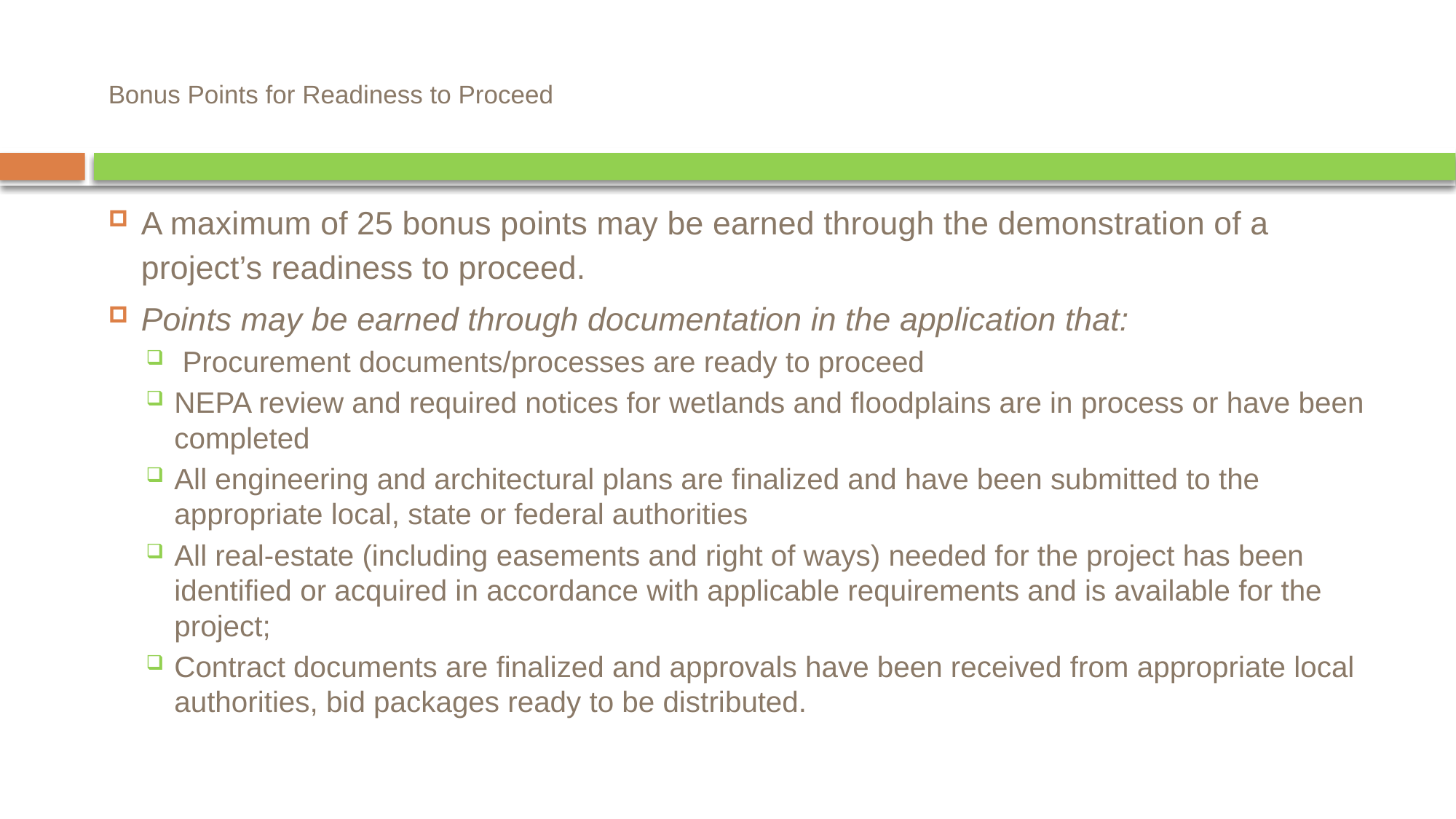

# Bonus Points for Readiness to Proceed
A maximum of 25 bonus points may be earned through the demonstration of a project’s readiness to proceed.
Points may be earned through documentation in the application that:
 Procurement documents/processes are ready to proceed
NEPA review and required notices for wetlands and floodplains are in process or have been completed
All engineering and architectural plans are finalized and have been submitted to the appropriate local, state or federal authorities
All real-estate (including easements and right of ways) needed for the project has been identified or acquired in accordance with applicable requirements and is available for the project;
Contract documents are finalized and approvals have been received from appropriate local authorities, bid packages ready to be distributed.